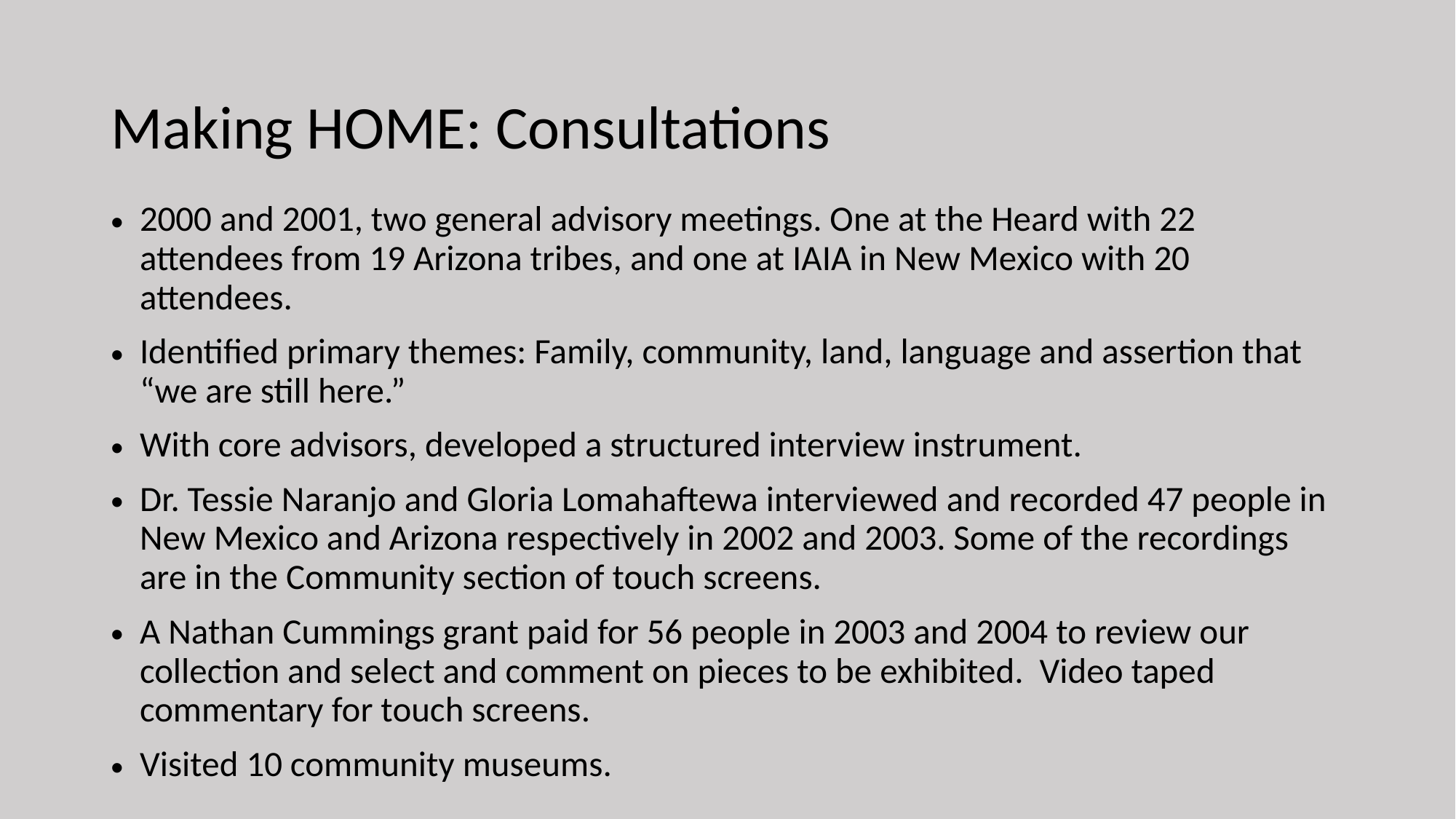

# Making HOME: Consultations
2000 and 2001, two general advisory meetings. One at the Heard with 22 attendees from 19 Arizona tribes, and one at IAIA in New Mexico with 20 attendees.
Identified primary themes: Family, community, land, language and assertion that “we are still here.”
With core advisors, developed a structured interview instrument.
Dr. Tessie Naranjo and Gloria Lomahaftewa interviewed and recorded 47 people in New Mexico and Arizona respectively in 2002 and 2003. Some of the recordings are in the Community section of touch screens.
A Nathan Cummings grant paid for 56 people in 2003 and 2004 to review our collection and select and comment on pieces to be exhibited.  Video taped commentary for touch screens.
Visited 10 community museums.